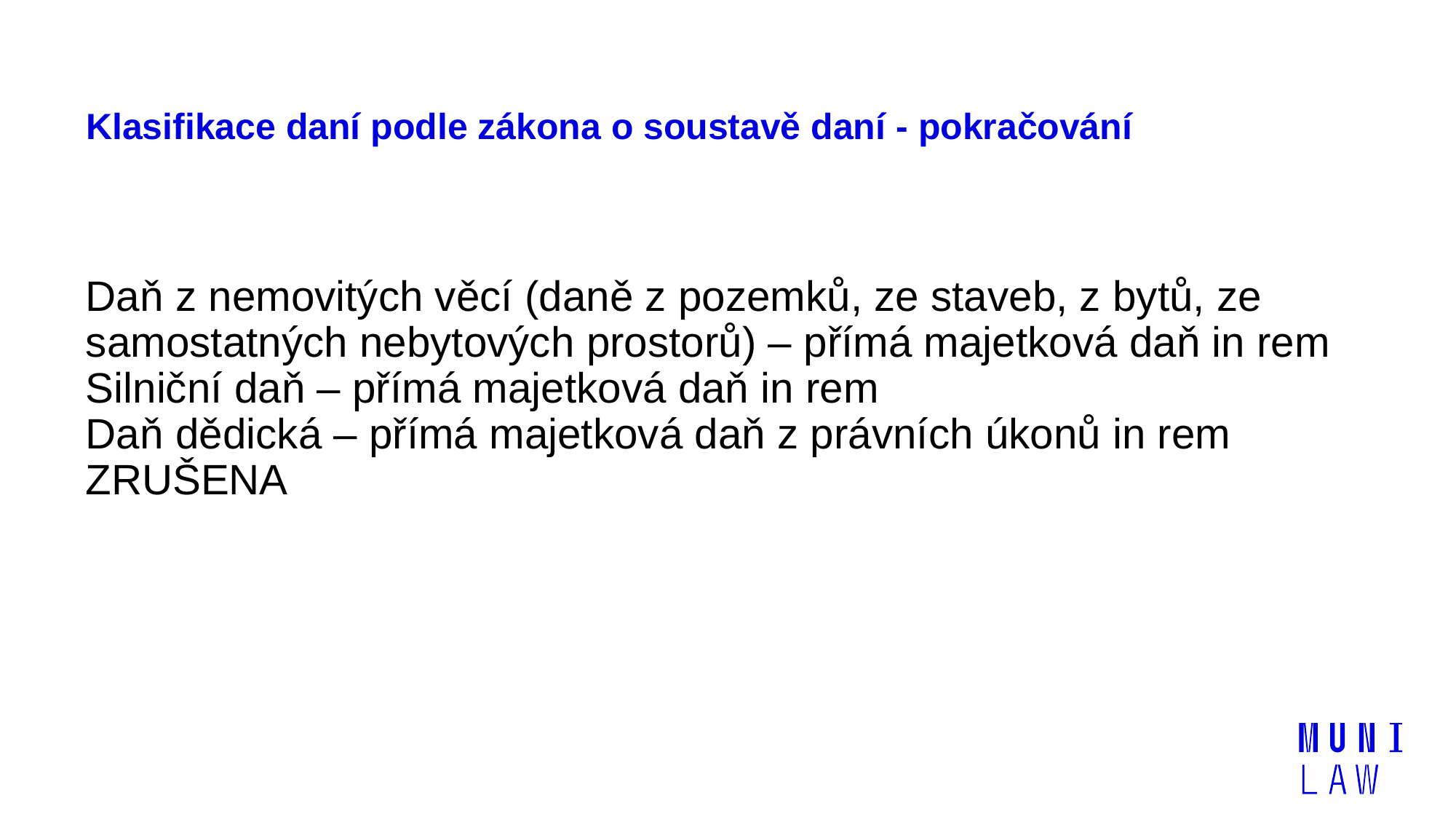

# Klasifikace daní podle zákona o soustavě daní - pokračování

Daň z nemovitých věcí (daně z pozemků, ze staveb, z bytů, ze samostatných nebytových prostorů) – přímá majetková daň in rem
Silniční daň – přímá majetková daň in rem
Daň dědická – přímá majetková daň z právních úkonů in rem ZRUŠENA